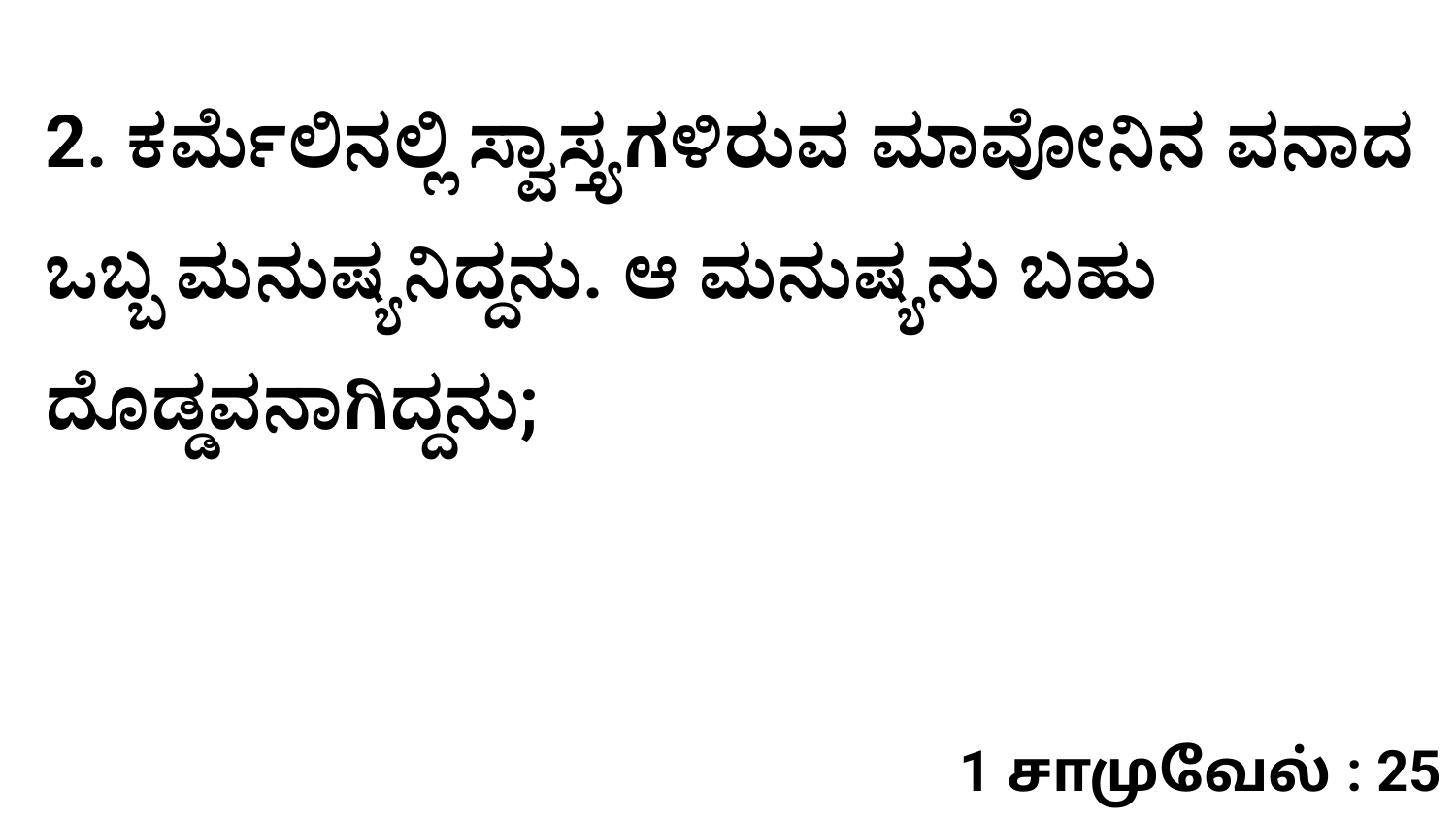

2. ಕರ್ಮೆಲಿನಲ್ಲಿ ಸ್ವಾಸ್ತ್ಯಗಳಿರುವ ಮಾವೋನಿನ ವನಾದ ಒಬ್ಬ ಮನುಷ್ಯನಿದ್ದನು. ಆ ಮನುಷ್ಯನು ಬಹು ದೊಡ್ಡವನಾಗಿದ್ದನು;
1 சாமுவேல் : 25